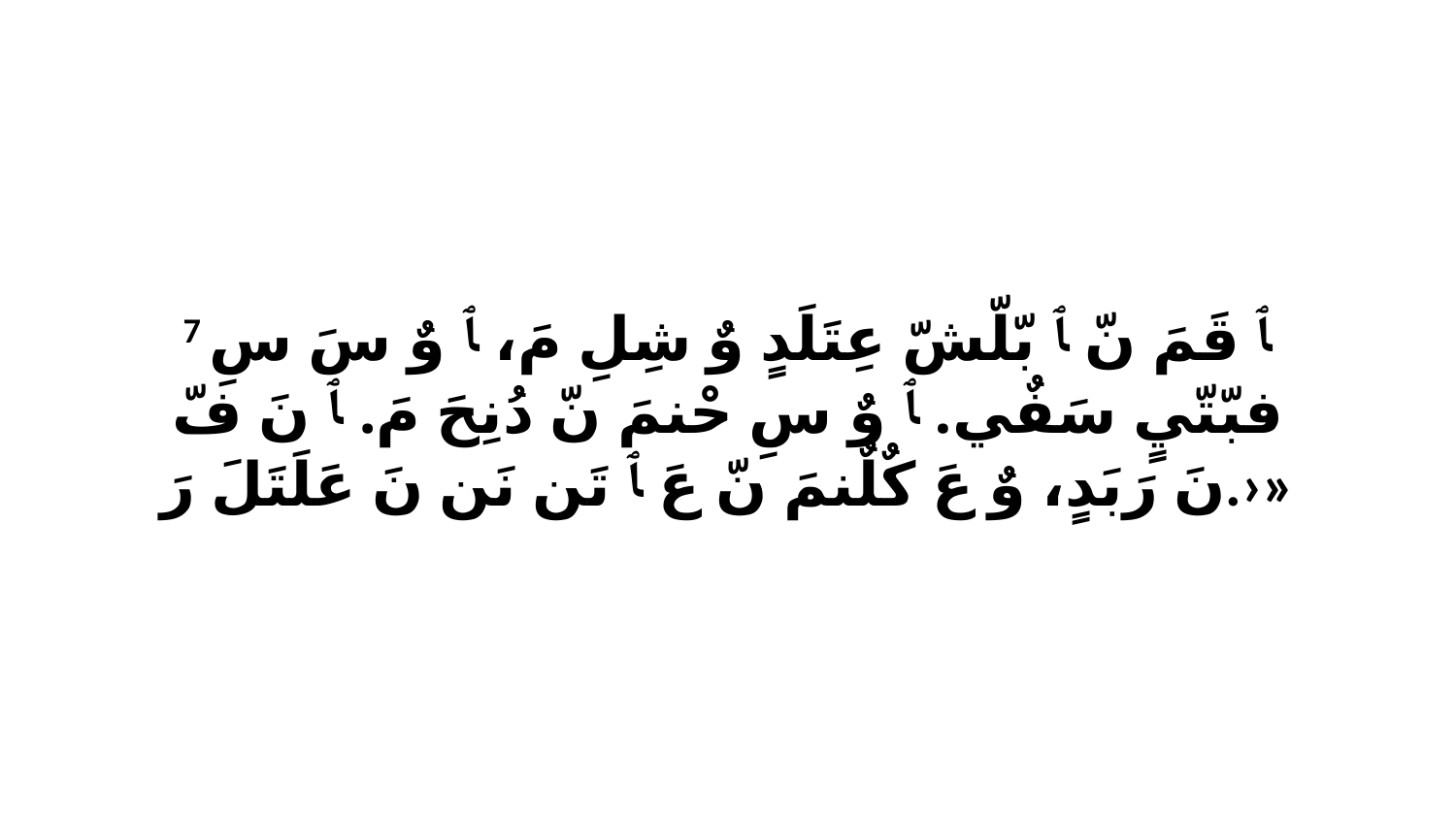

7 ﭑ قَمَ نّ ﭑ بّلّشّ عِتَلَدٍ وٌ شِلِ مَ، ﭑ وٌ سَ سِ فبّتّيٍ سَفٌي. ﭑ وٌ سِ حْنمَ نّ دُنِحَ مَ. ﭑ نَ فّ نَ رَبَدٍ، وٌ عَ كٌلٌنمَ نّ عَ ﭑ تَن نَن نَ عَلَتَلَ رَ.›»